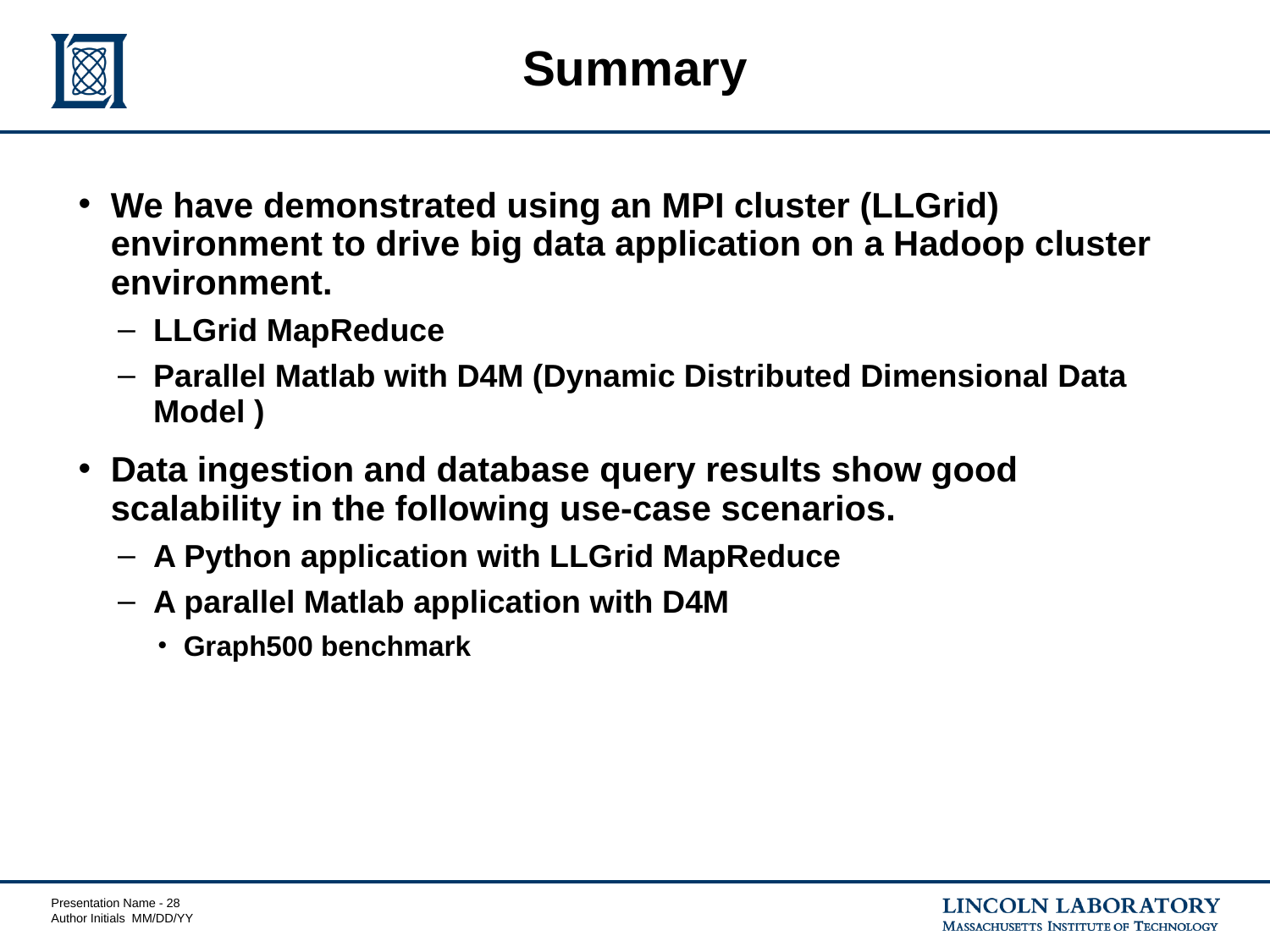

# Summary
We have demonstrated using an MPI cluster (LLGrid) environment to drive big data application on a Hadoop cluster environment.
LLGrid MapReduce
Parallel Matlab with D4M (Dynamic Distributed Dimensional Data Model )
Data ingestion and database query results show good scalability in the following use-case scenarios.
A Python application with LLGrid MapReduce
A parallel Matlab application with D4M
Graph500 benchmark